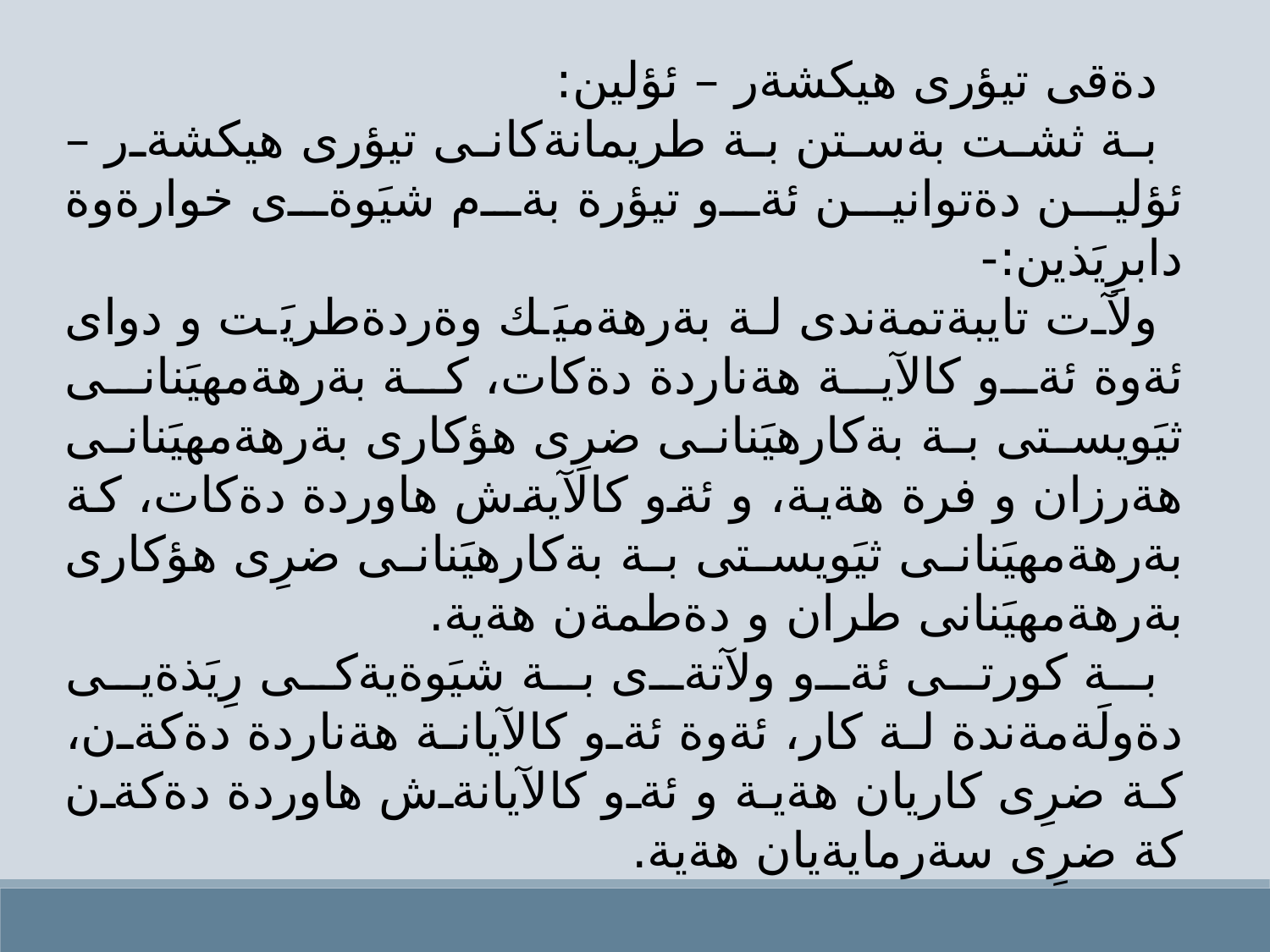

دةقى تيؤرى هيكشةر – ئؤلين:
بة ثشت بةستن بة طريمانةكانى تيؤرى هيكشةر – ئؤلين دةتوانين ئةو تيؤرة بةم شيَوةى خوارةوة دابرِيَذين:-
ولآت تايبةتمةندى لة بةرهةميَك وةردةطريَت و دواى ئةوة ئةو كالآية هةناردة دةكات، كة بةرهةمهيَنانى ثيَويستى بة بةكارهيَنانى ضرِى هؤكارى بةرهةمهيَنانى هةرزان و فرة هةية، و ئةو كالآيةش هاوردة دةكات، كة بةرهةمهيَنانى ثيَويستى بة بةكارهيَنانى ضرِى هؤكارى بةرهةمهيَنانى طران و دةطمةن هةية.
بة كورتى ئةو ولآتةى بة شيَوةيةكى رِيَذةيى دةولَةمةندة لة كار، ئةوة ئةو كالآيانة هةناردة دةكةن، كة ضرِى كاريان هةية و ئةو كالآيانةش هاوردة دةكةن كة ضرِى سةرمايةيان هةية.